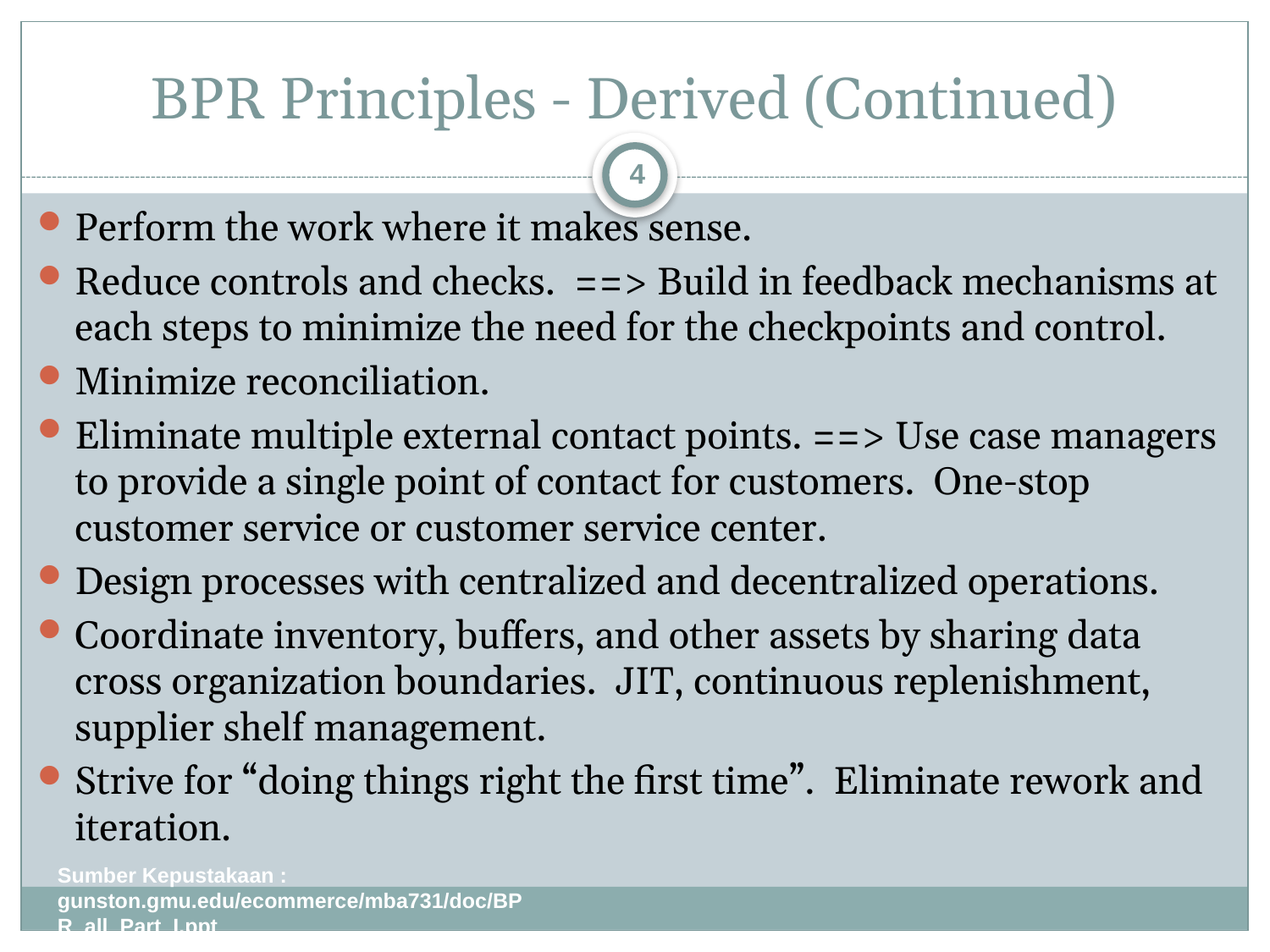

# BPR Principles - Derived (Continued)
4
Perform the work where it makes sense.
Reduce controls and checks.  ==> Build in feedback mechanisms at each steps to minimize the need for the checkpoints and control.
Minimize reconciliation.
Eliminate multiple external contact points. ==> Use case managers to provide a single point of contact for customers.  One-stop customer service or customer service center.
Design processes with centralized and decentralized operations.
Coordinate inventory, buffers, and other assets by sharing data cross organization boundaries.  JIT, continuous replenishment, supplier shelf management.
Strive for “doing things right the first time”.  Eliminate rework and iteration.
Sumber Kepustakaan : gunston.gmu.edu/ecommerce/mba731/doc/BPR_all_Part_I.ppt